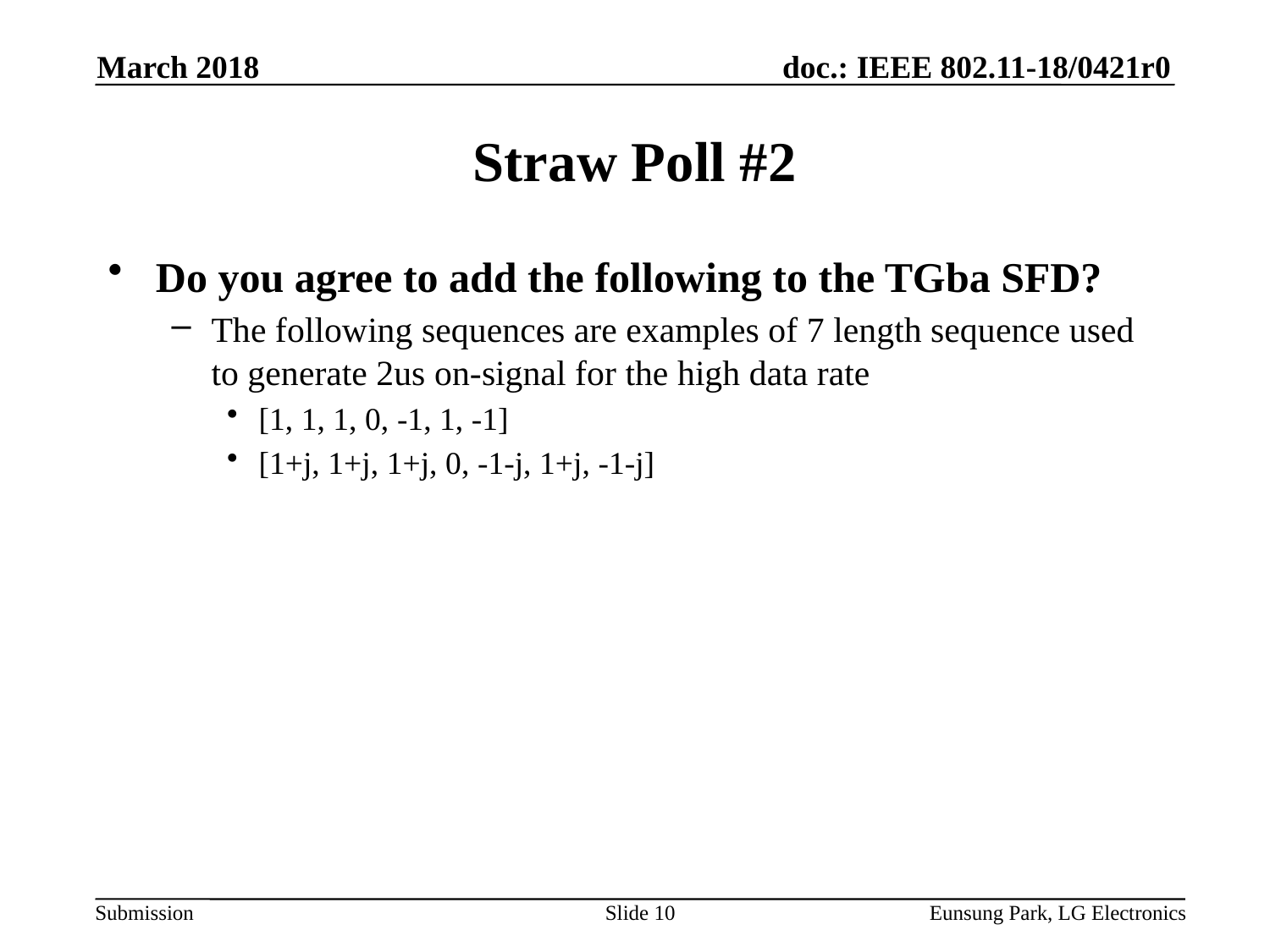

March 2018
# Straw Poll #2
Do you agree to add the following to the TGba SFD?
The following sequences are examples of 7 length sequence used to generate 2us on-signal for the high data rate
[1, 1, 1, 0, -1, 1, -1]
[1+j, 1+j, 1+j, 0, -1-j, 1+j, -1-j]

Slide 10
Eunsung Park, LG Electronics